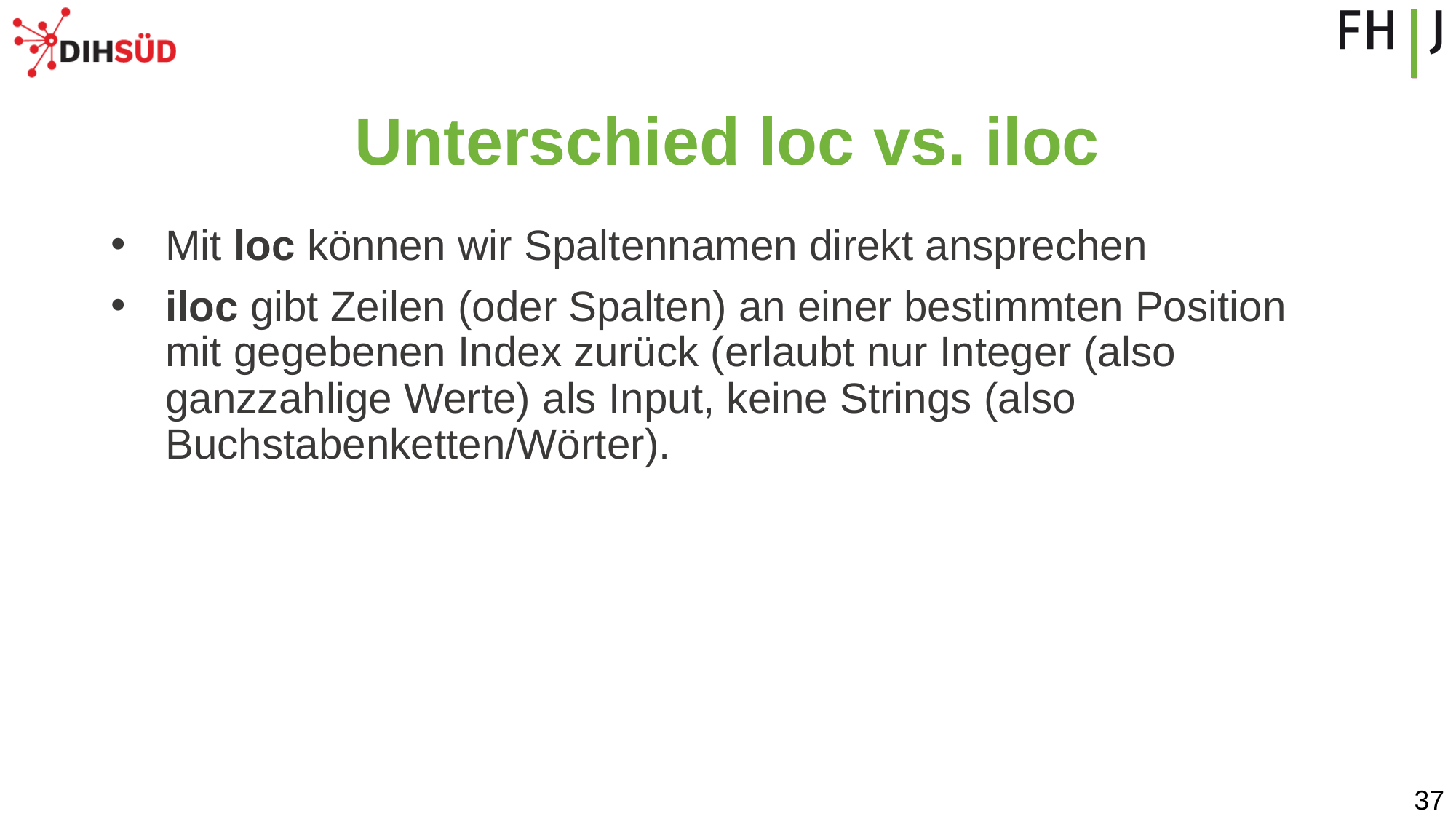

# Unterschied loc vs. iloc
Mit loc können wir Spaltennamen direkt ansprechen
iloc gibt Zeilen (oder Spalten) an einer bestimmten Position mit gegebenen Index zurück (erlaubt nur Integer (also ganzzahlige Werte) als Input, keine Strings (also Buchstabenketten/Wörter).